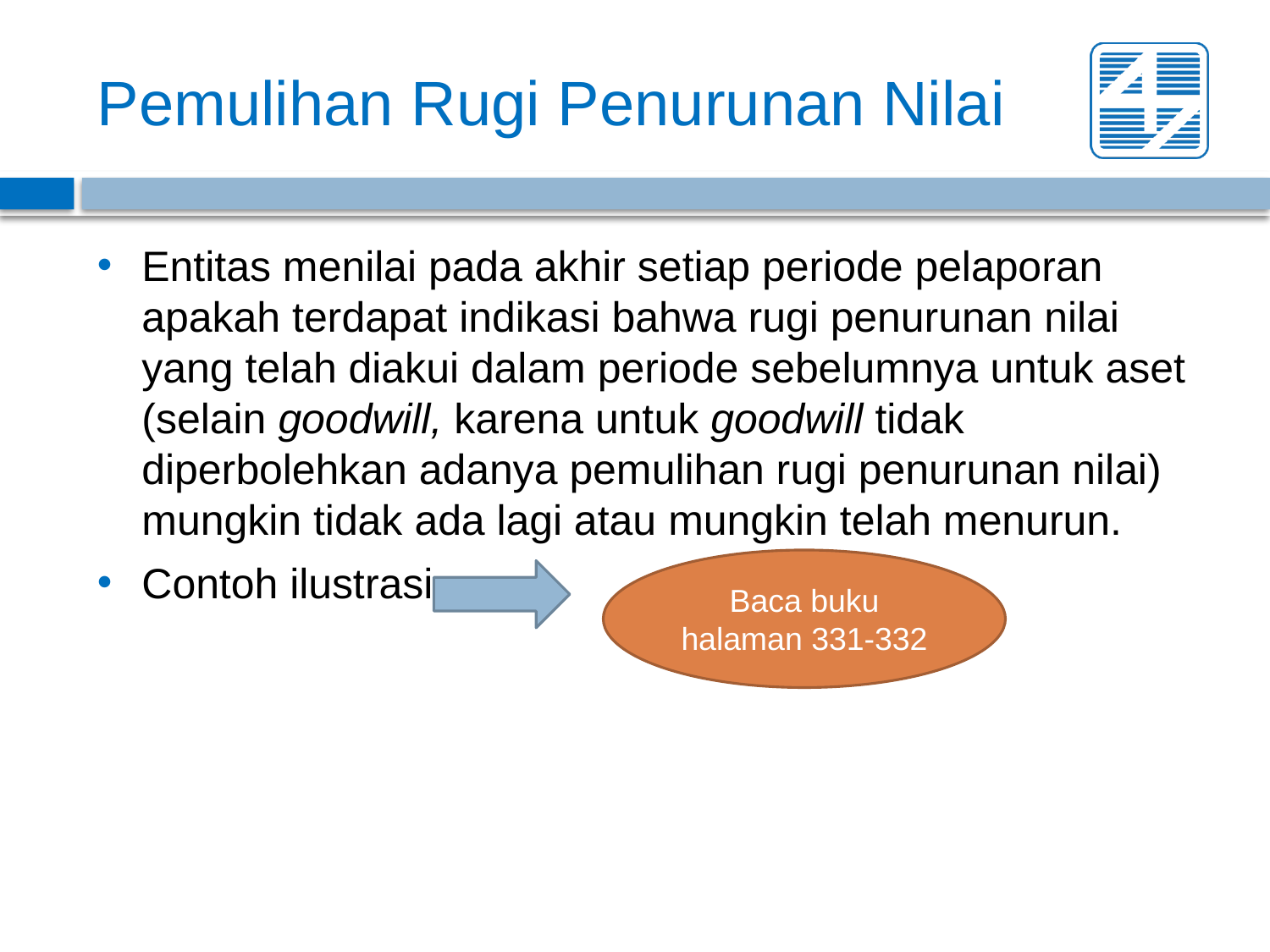

# Pemulihan Rugi Penurunan Nilai
Entitas menilai pada akhir setiap periode pelaporan apakah terdapat indikasi bahwa rugi penurunan nilai yang telah diakui dalam periode sebelumnya untuk aset (selain goodwill, karena untuk goodwill tidak diperbolehkan adanya pemulihan rugi penurunan nilai) mungkin tidak ada lagi atau mungkin telah menurun.
Contoh ilustrasi
Baca buku halaman 331-332